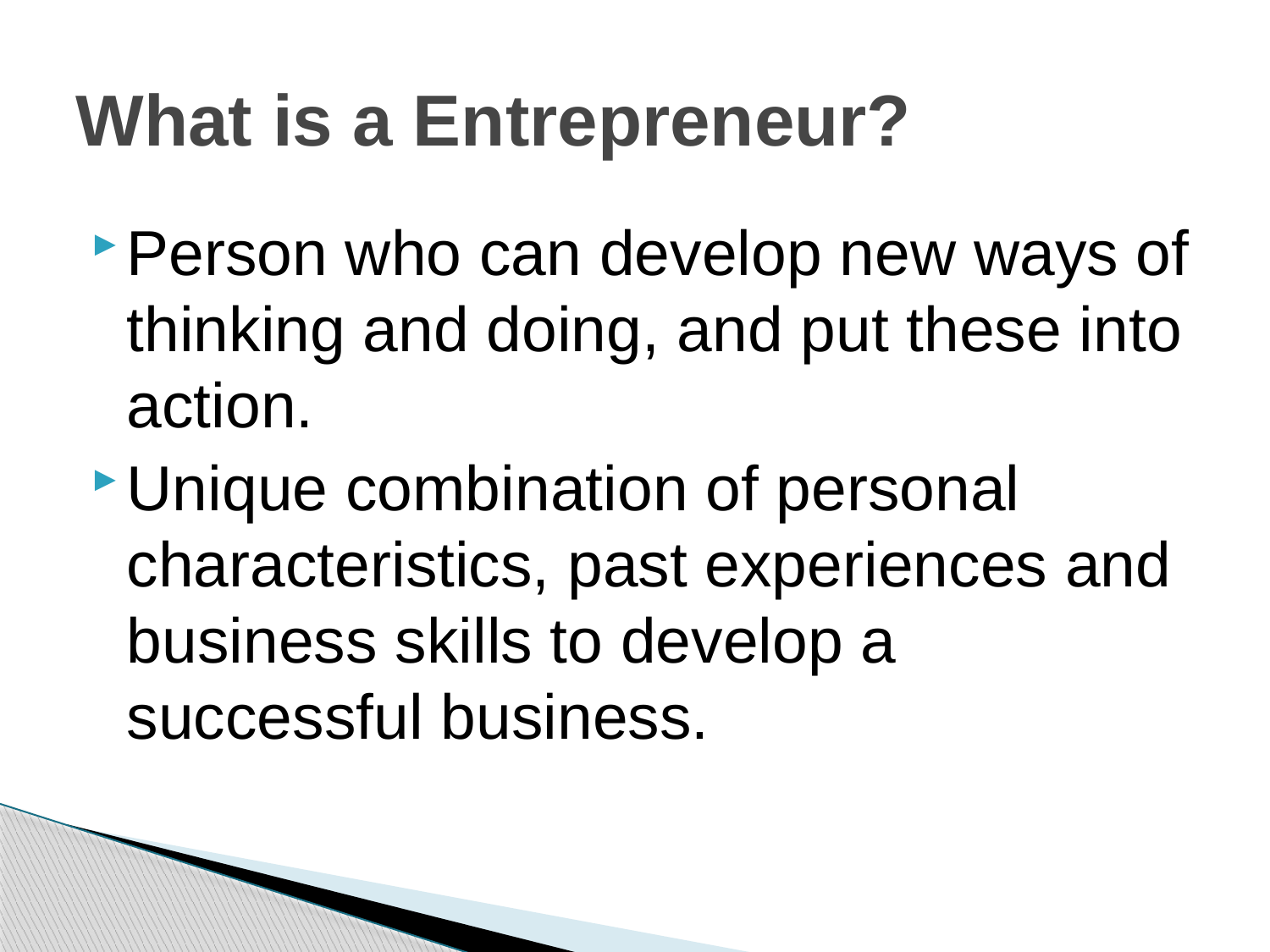

# What is a Entrepreneur?
Person who can develop new ways of thinking and doing, and put these into action.
Unique combination of personal characteristics, past experiences and business skills to develop a successful business.